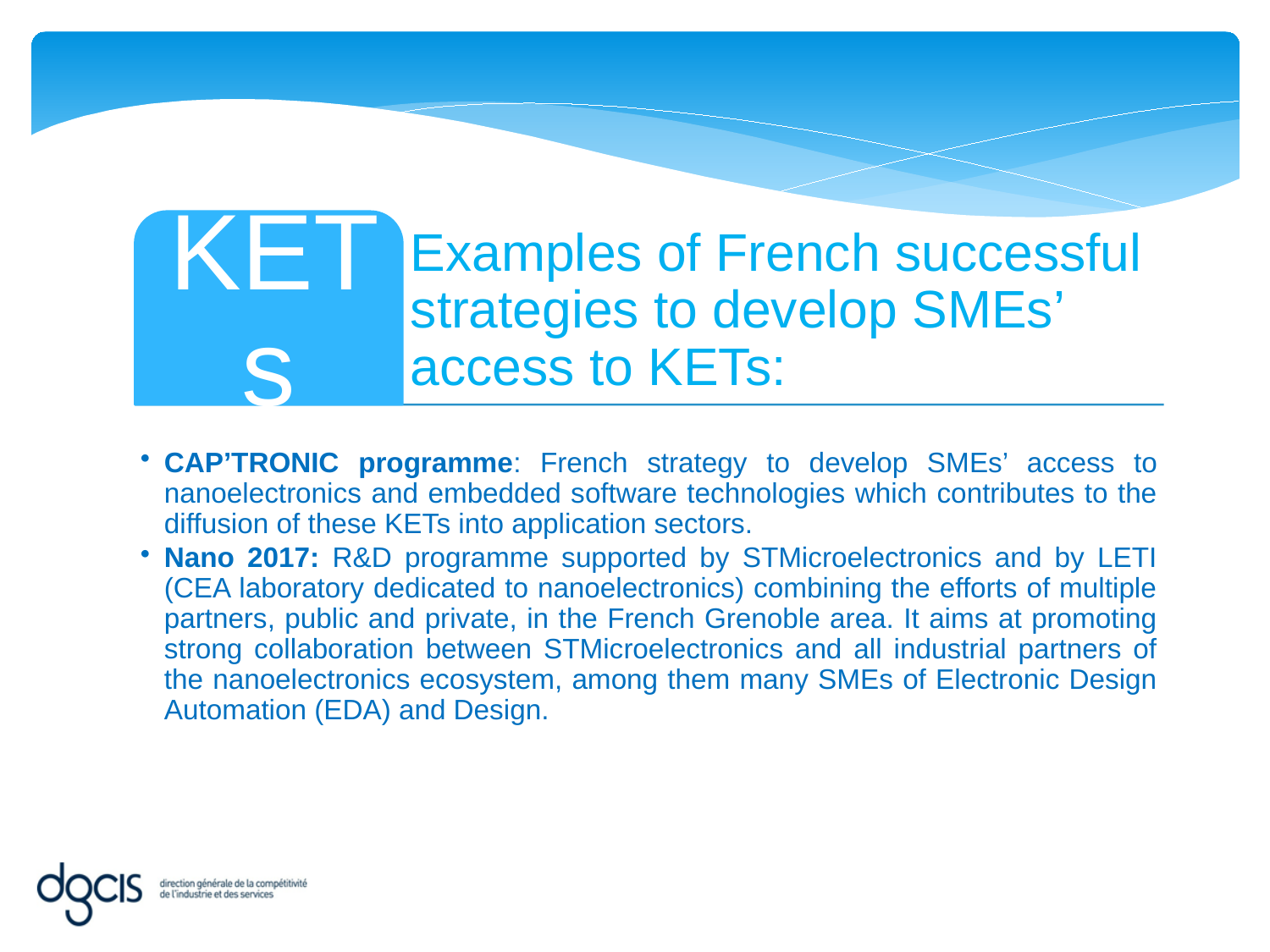

Examples of French successful strategies to develop SMEs’ access to KETs:
KETs

CAP’TRONIC programme: French strategy to develop SMEs’ access to nanoelectronics and embedded software technologies which contributes to the diffusion of these KETs into application sectors.
Nano 2017: R&D programme supported by STMicroelectronics and by LETI (CEA laboratory dedicated to nanoelectronics) combining the efforts of multiple partners, public and private, in the French Grenoble area. It aims at promoting strong collaboration between STMicroelectronics and all industrial partners of the nanoelectronics ecosystem, among them many SMEs of Electronic Design Automation (EDA) and Design.